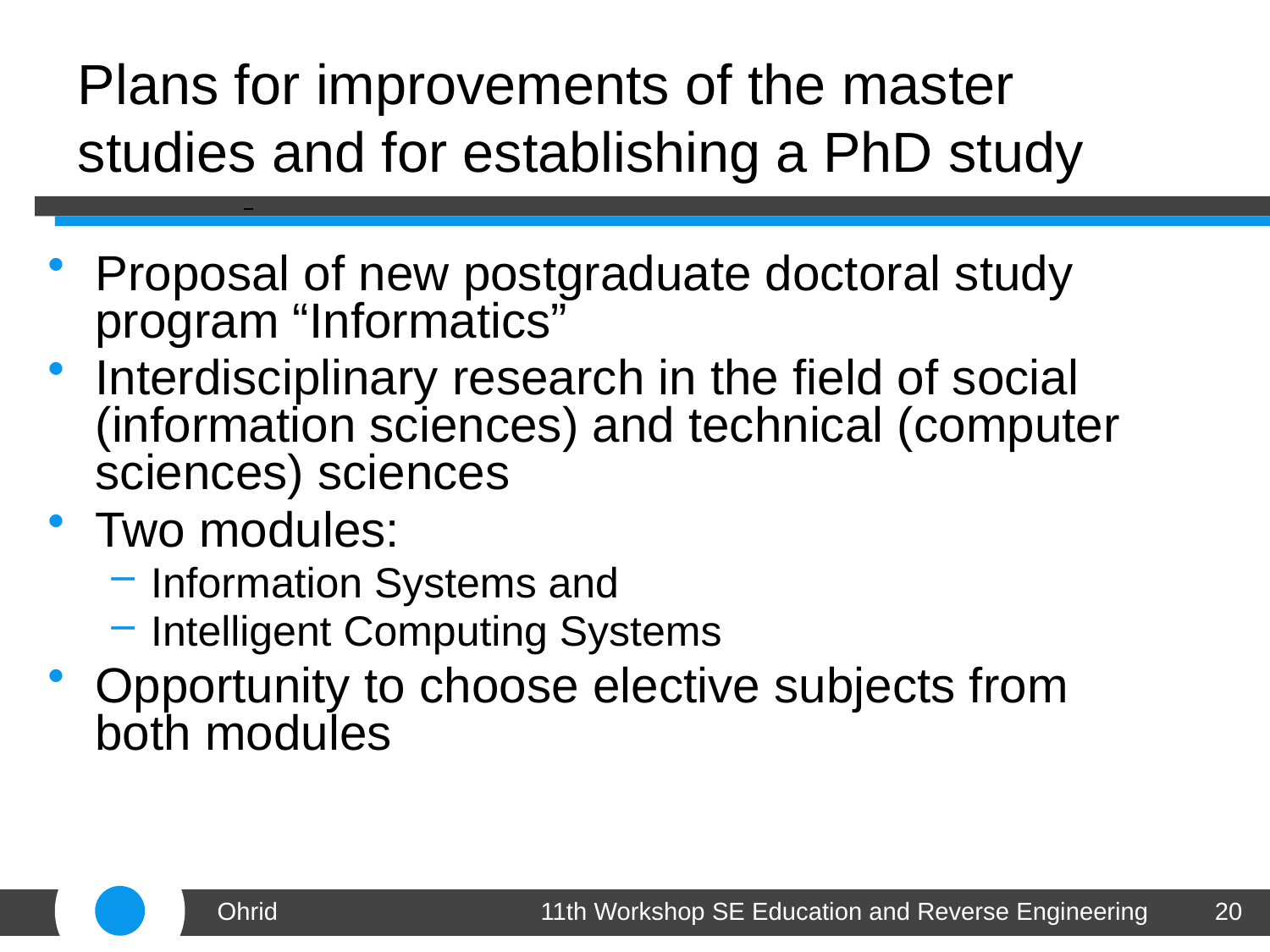

Plans for improvements of the master studies and for establishing a PhD study

Proposal of new postgraduate doctoral study program “Informatics”
Interdisciplinary research in the field of social (information sciences) and technical (computer sciences) sciences
Two modules:
Information Systems and
Intelligent Computing Systems
Opportunity to choose elective subjects from both modules
Ohrid
11th Workshop SE Education and Reverse Engineering
20